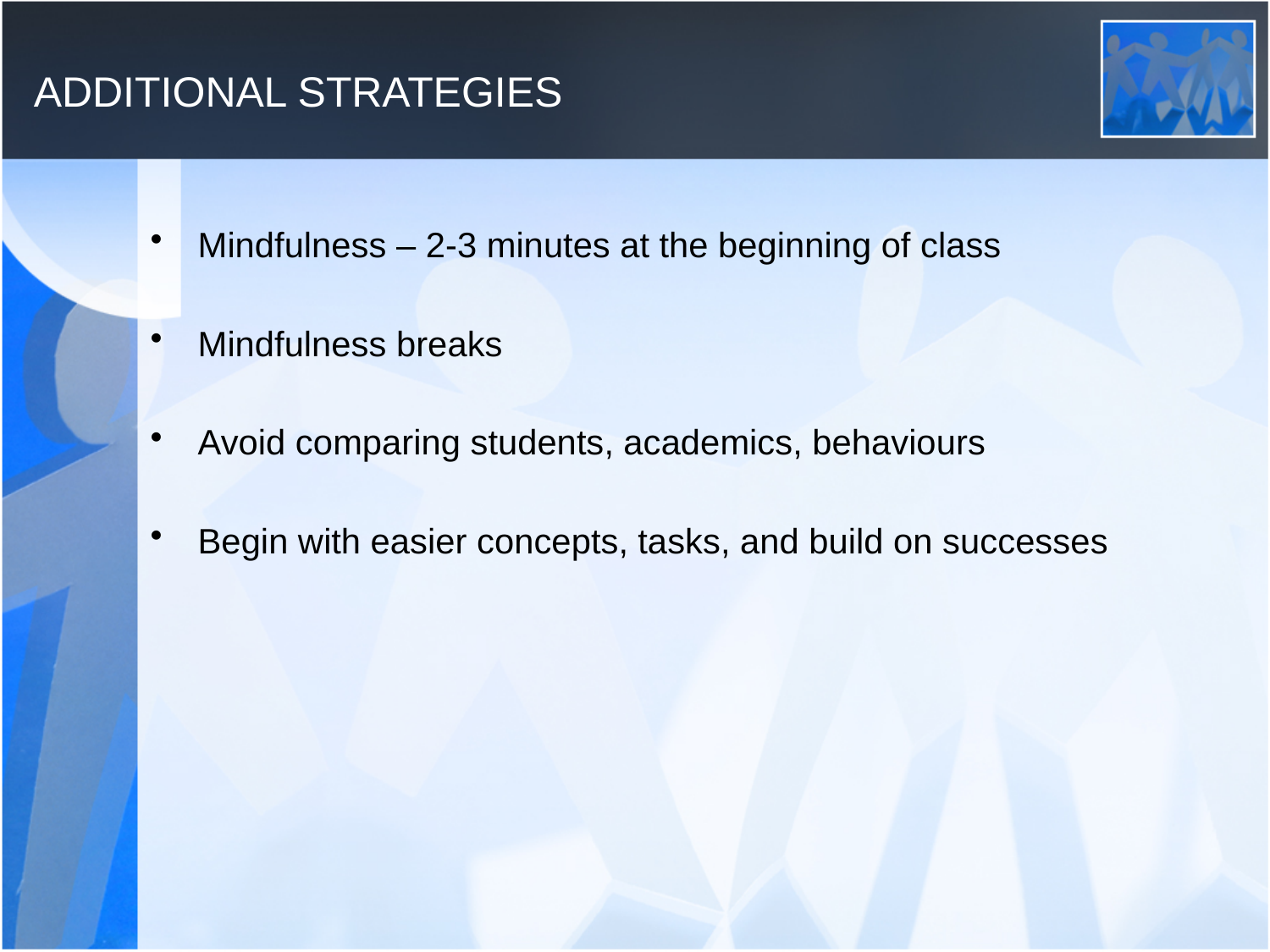

# ADDITIONAL STRATEGIES
Mindfulness – 2-3 minutes at the beginning of class

Mindfulness breaks

Avoid comparing students, academics, behaviours

Begin with easier concepts, tasks, and build on successes